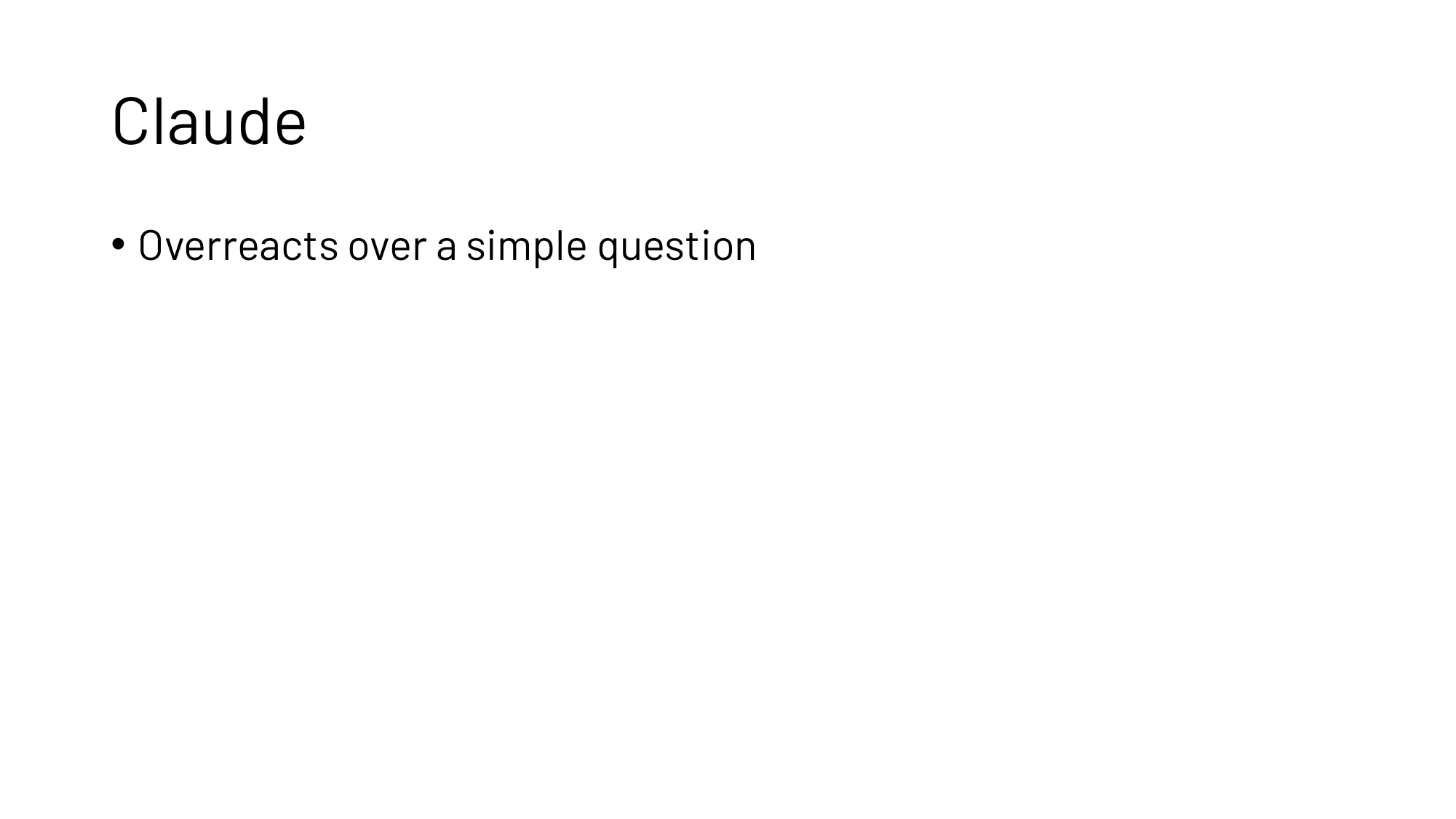

# Claude
Overreacts over a simple question